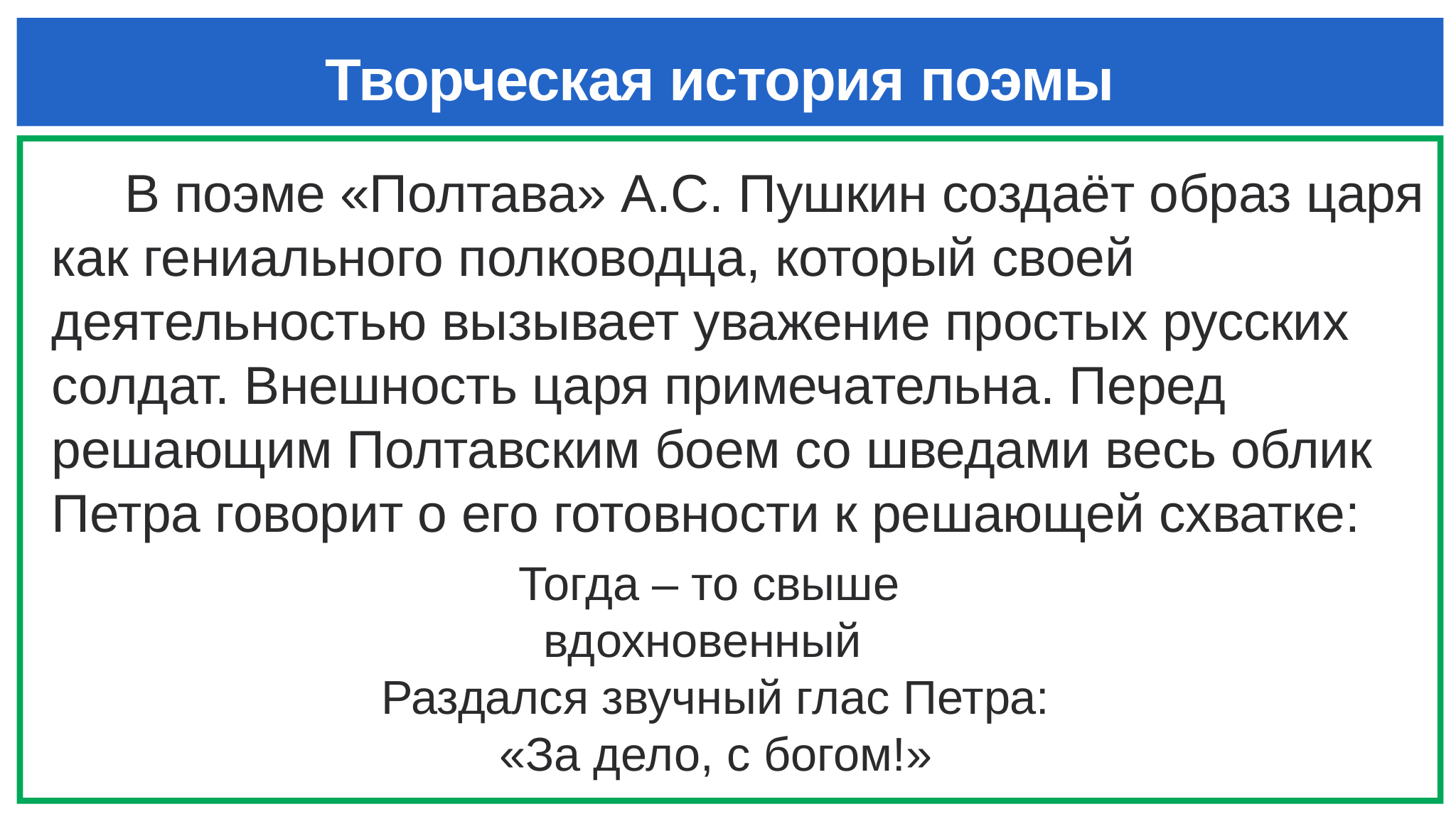

# Творческая история поэмы
     В поэме «Полтава» А.С. Пушкин создаёт образ царя как гениального полководца, который своей деятельностью вызывает уважение простых русских солдат. Внешность царя примечательна. Перед решающим Полтавским боем со шведами весь облик Петра говорит о его готовности к решающей схватке:
Тогда – то свыше
вдохновенный
Раздался звучный глас Петра:
«За дело, с богом!»